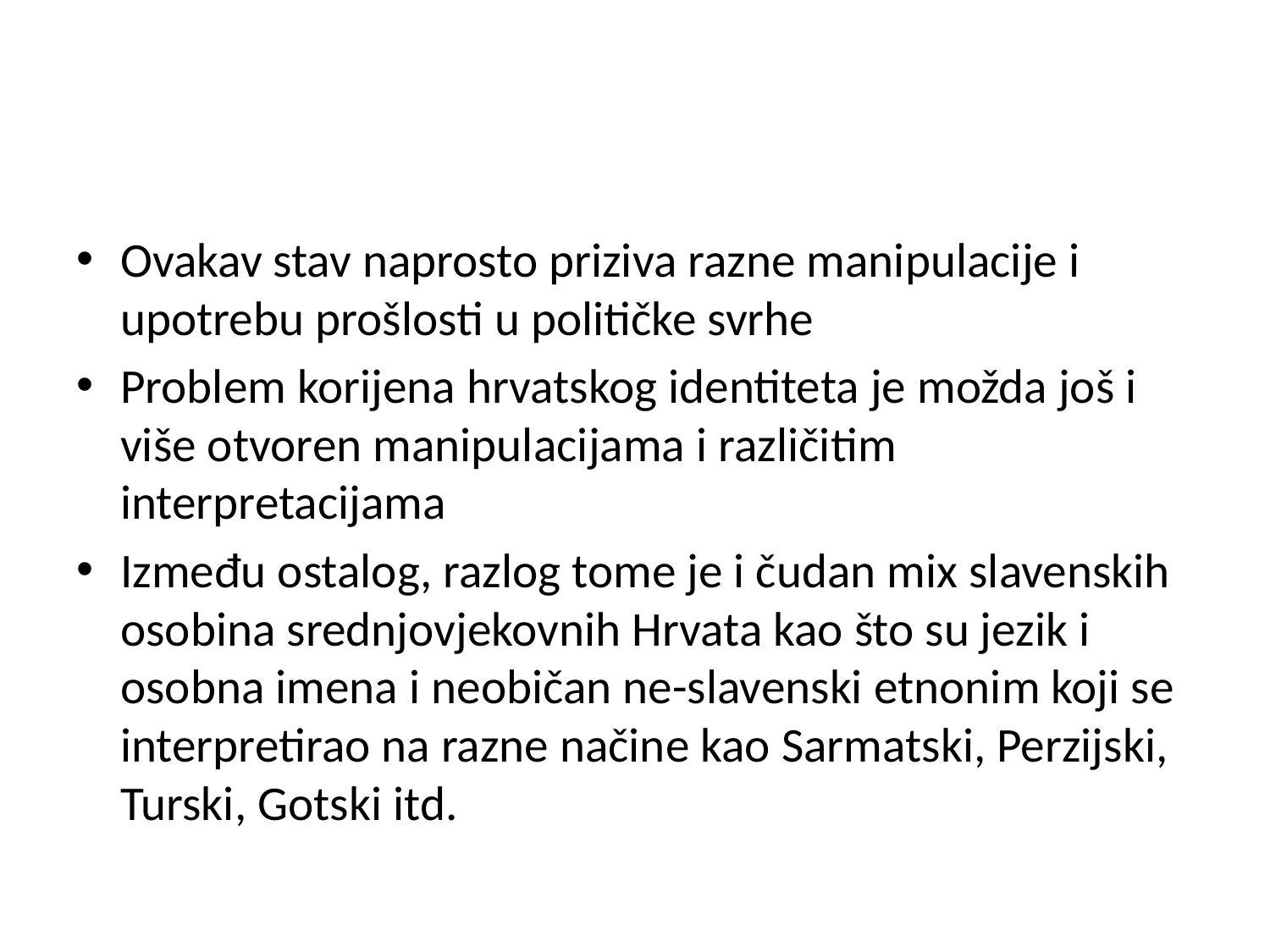

#
Ovakav stav naprosto priziva razne manipulacije i upotrebu prošlosti u političke svrhe
Problem korijena hrvatskog identiteta je možda još i više otvoren manipulacijama i različitim interpretacijama
Između ostalog, razlog tome je i čudan mix slavenskih osobina srednjovjekovnih Hrvata kao što su jezik i osobna imena i neobičan ne-slavenski etnonim koji se interpretirao na razne načine kao Sarmatski, Perzijski, Turski, Gotski itd.